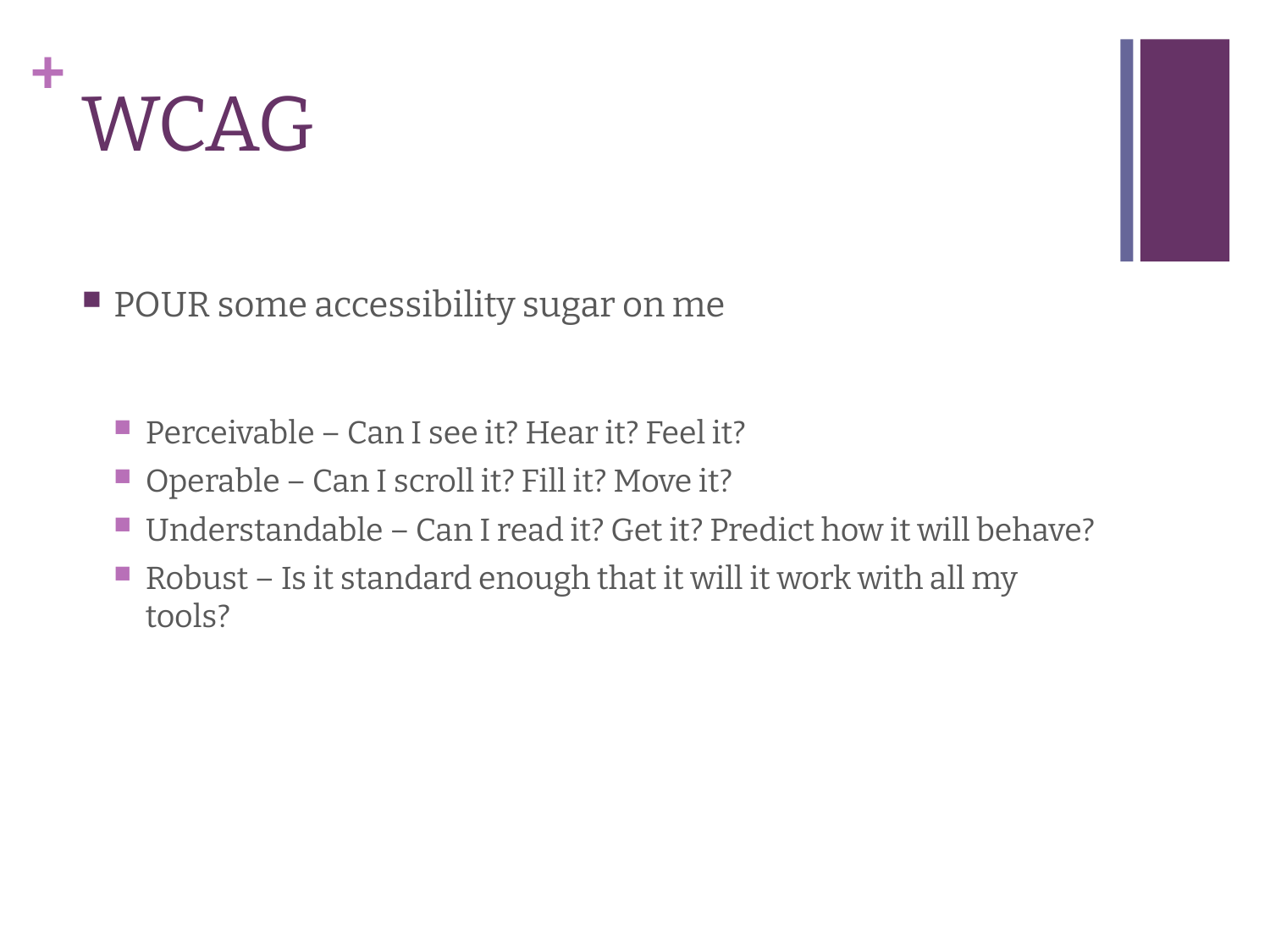

# WCAG
POUR some accessibility sugar on me

Perceivable – Can I see it? Hear it? Feel it?
Operable – Can I scroll it? Fill it? Move it?
Understandable – Can I read it? Get it? Predict how it will behave?
Robust – Is it standard enough that it will it work with all my tools?